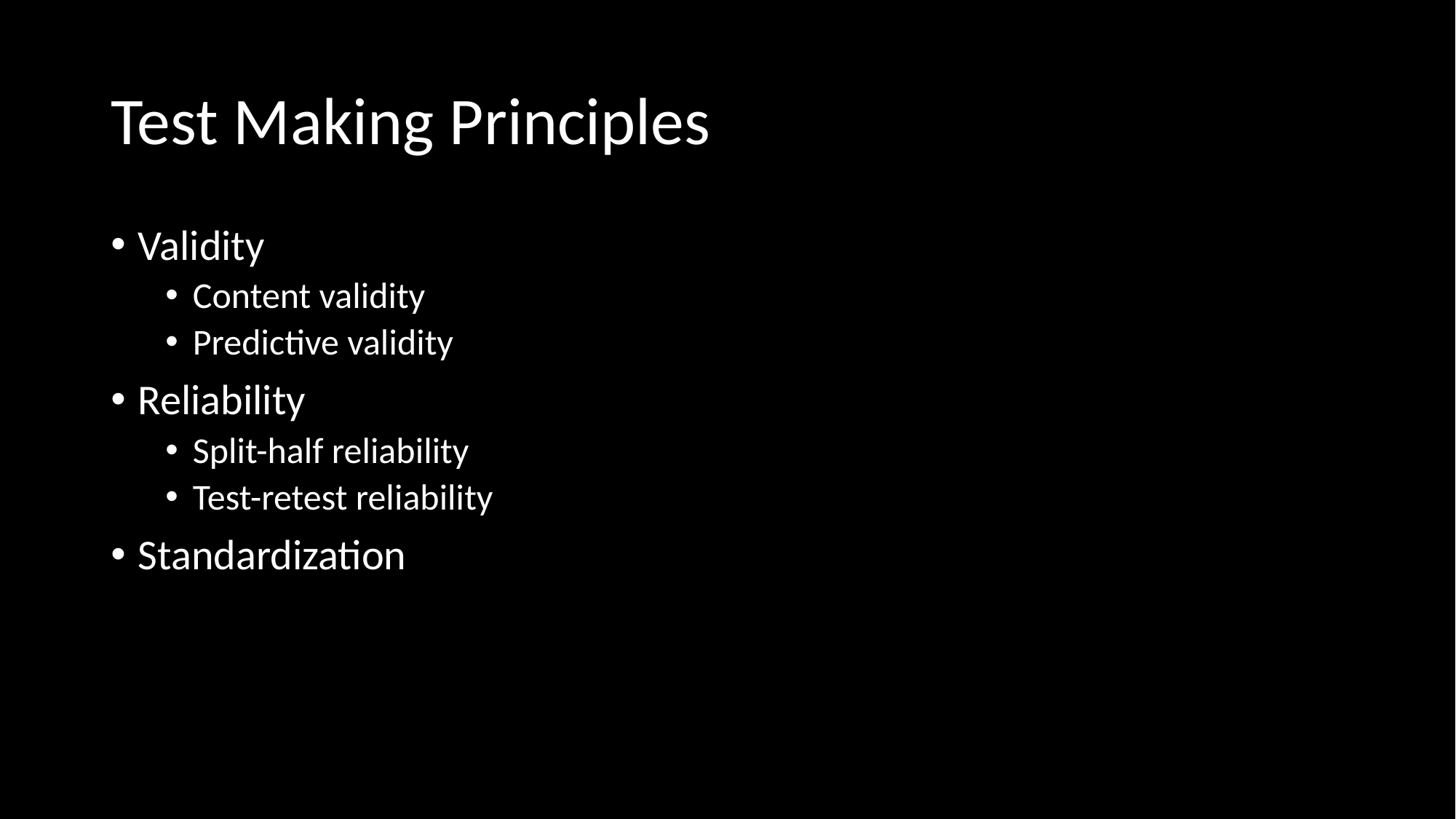

# Test Making Principles
Validity
Content validity
Predictive validity
Reliability
Split-half reliability
Test-retest reliability
Standardization